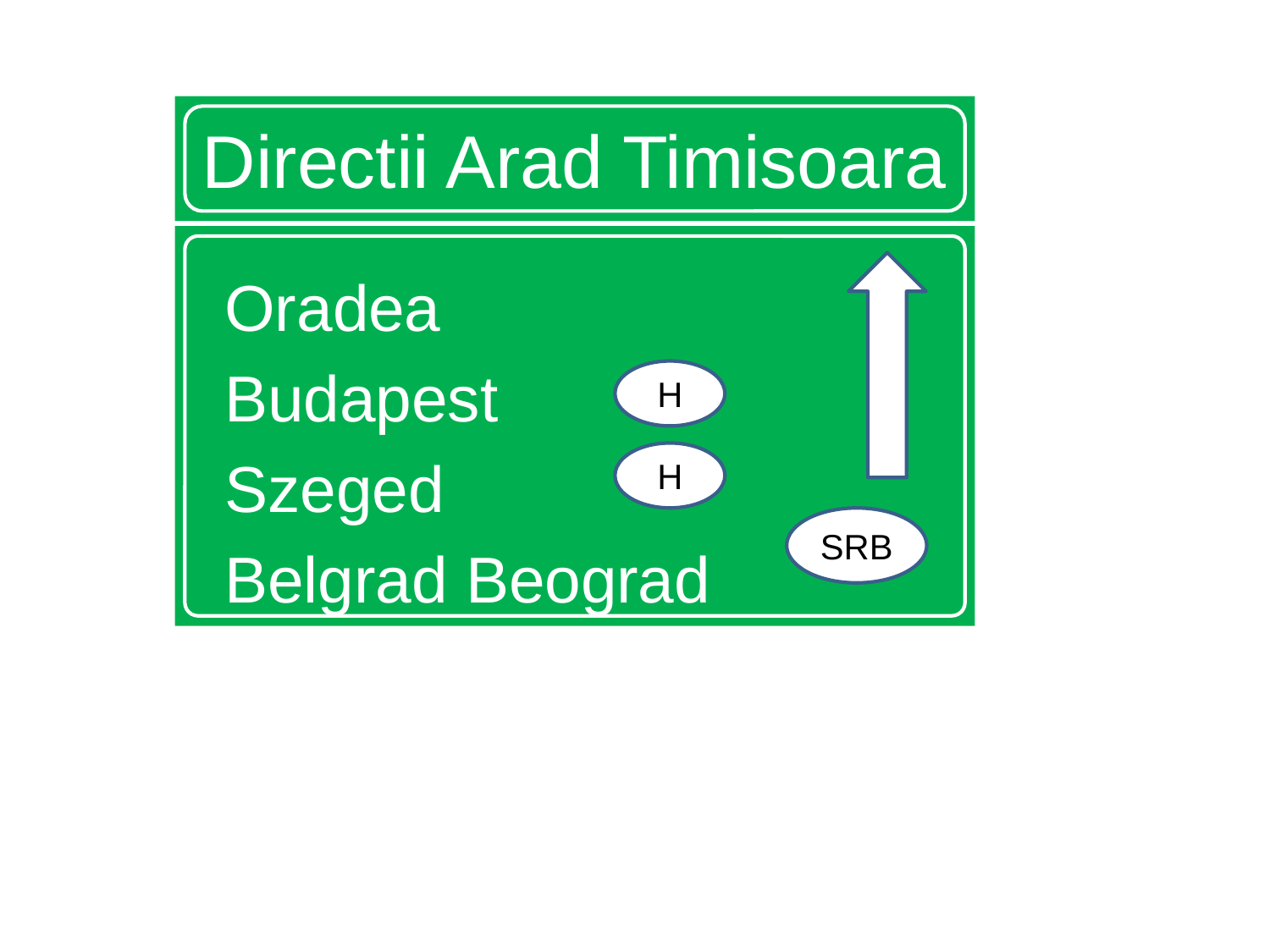

# Directii Arad Timisoara

Oradea
Budapest
Szeged
Belgrad Beograd

H
H
SRB